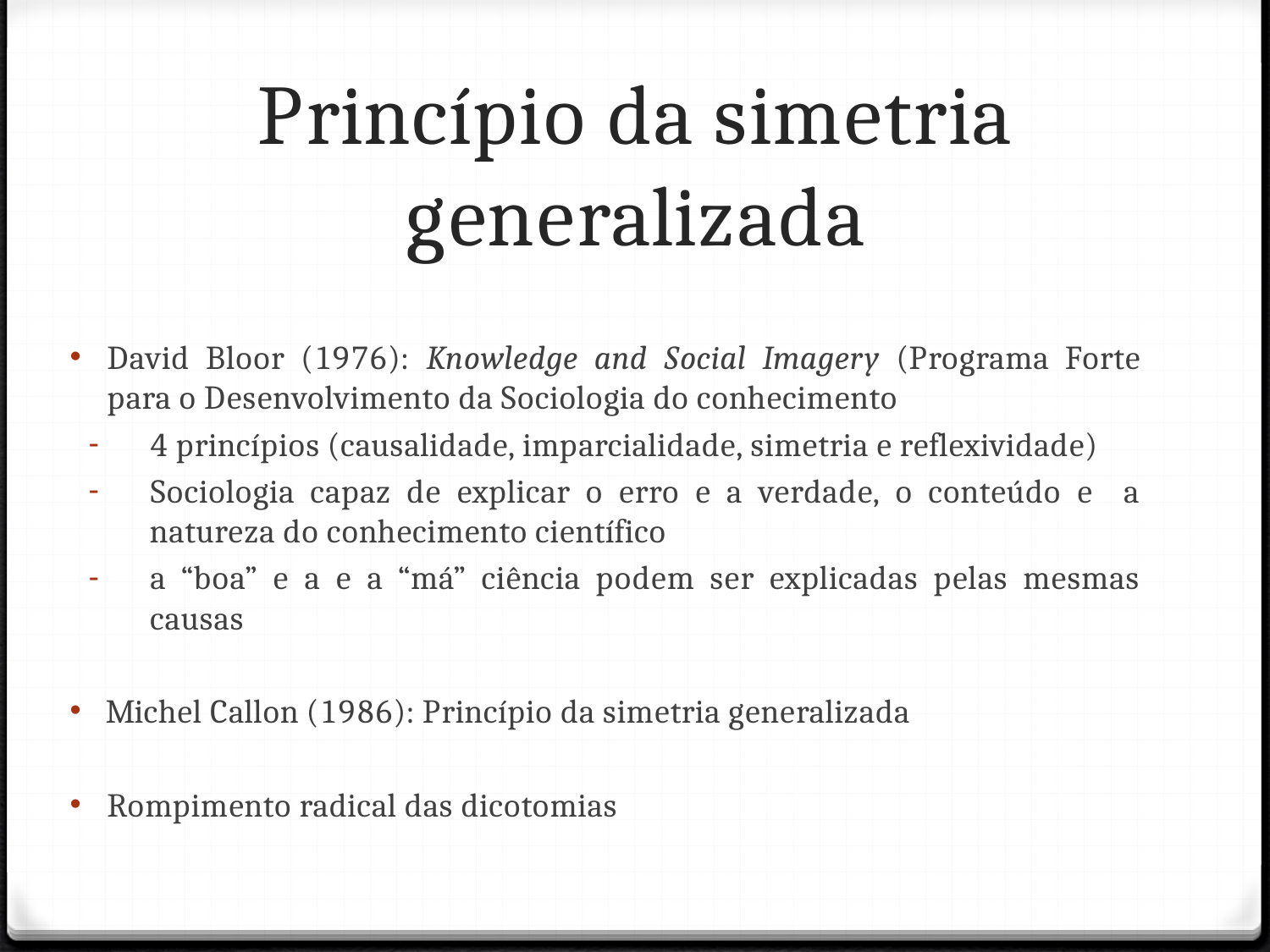

# Princípio da simetria generalizada

David Bloor (1976): Knowledge and Social Imagery (Programa Forte para o Desenvolvimento da Sociologia do conhecimento
4 princípios (causalidade, imparcialidade, simetria e reflexividade)
Sociologia capaz de explicar o erro e a verdade, o conteúdo e  a natureza do conhecimento científico
a “boa” e a e a “má” ciência podem ser explicadas pelas mesmas causas

Michel Callon (1986): Princípio da simetria generalizada

Rompimento radical das dicotomias